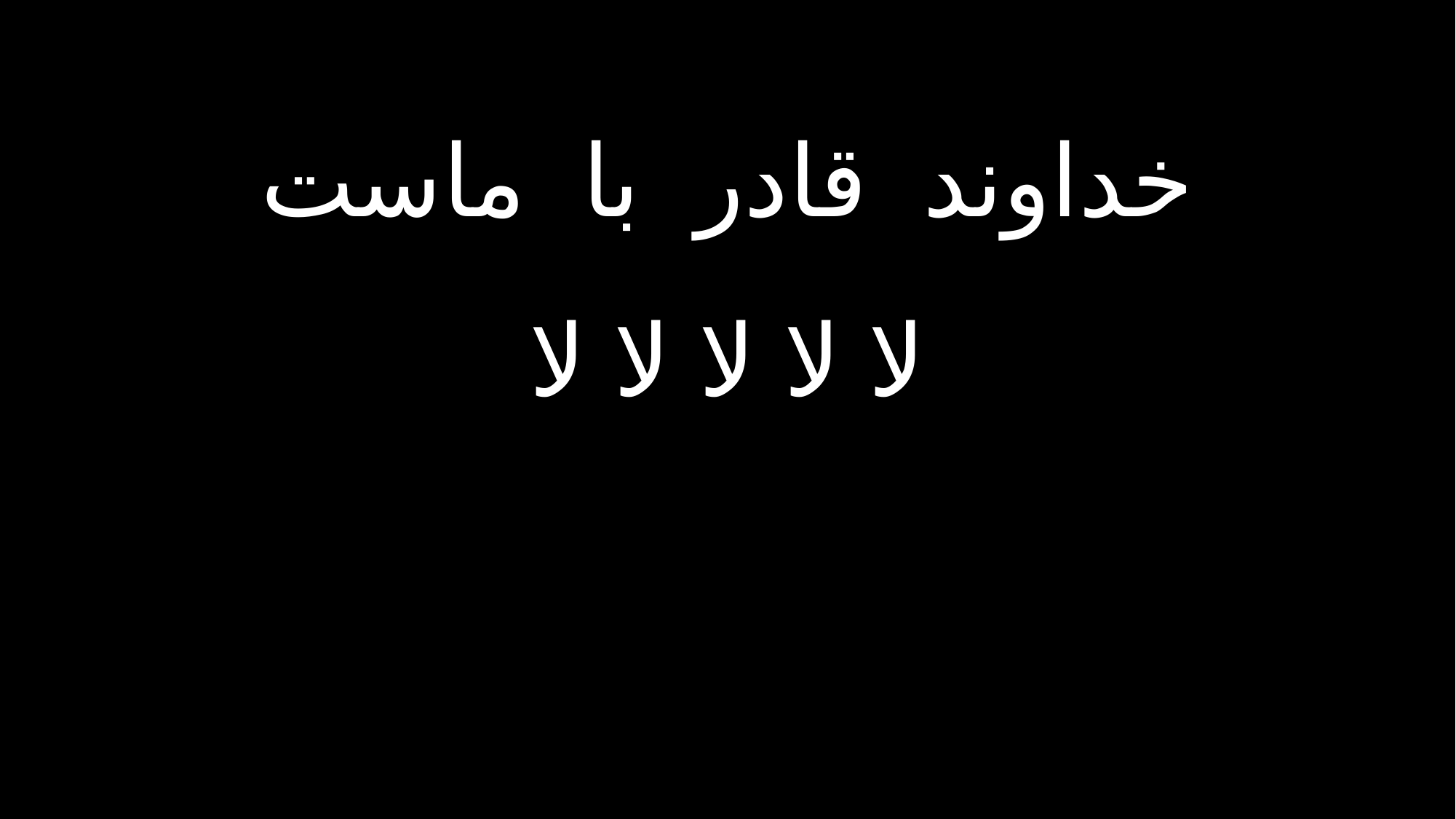

خداوند  قادر  با  ماست
لا لا لا لا لا